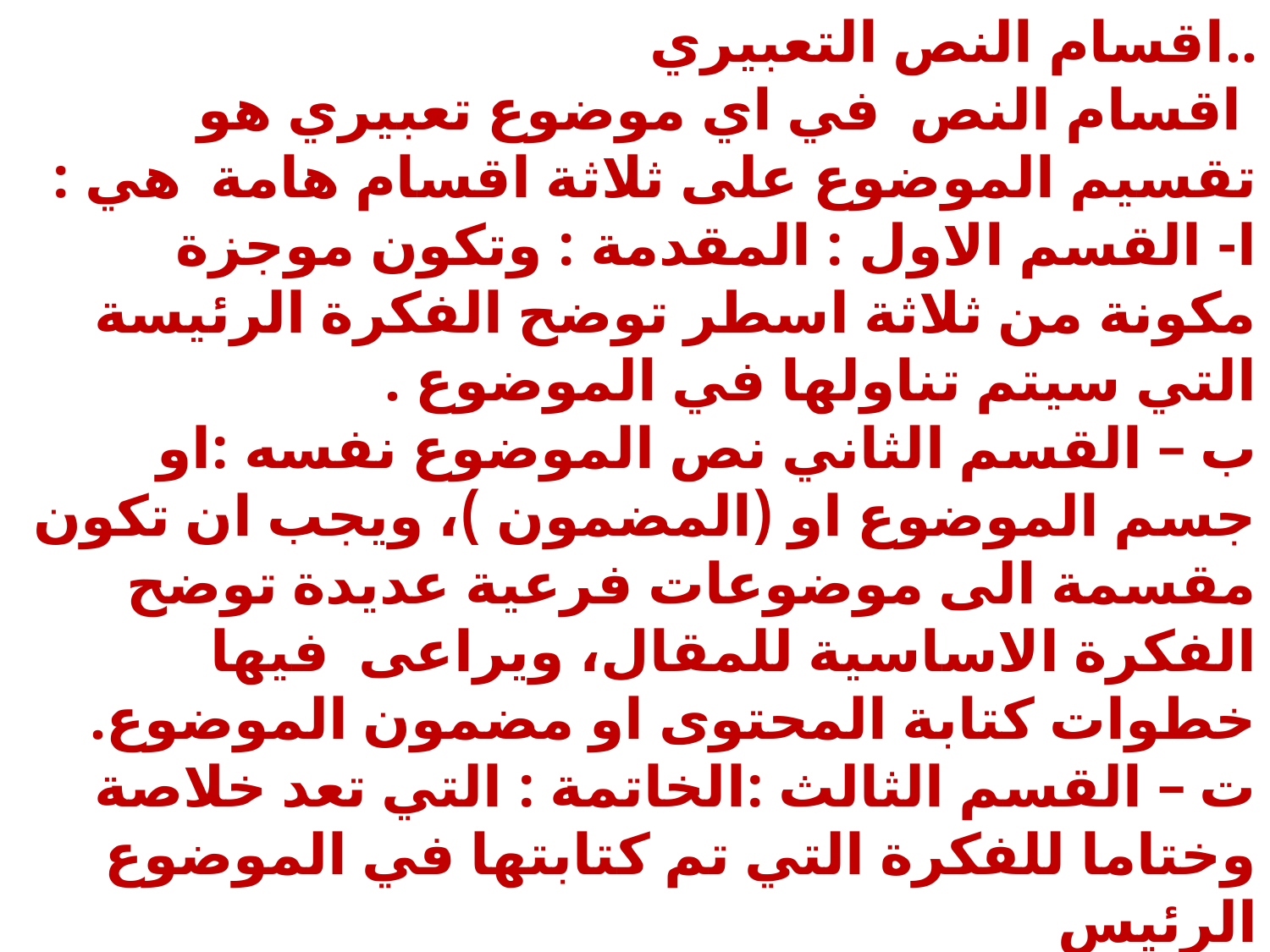

..اقسام النص التعبيري
 اقسام النص  في اي موضوع تعبيري هو تقسيم الموضوع على ثلاثة اقسام هامة  هي :
ا- القسم الاول : المقدمة : وتكون موجزة مكونة من ثلاثة اسطر توضح الفكرة الرئيسة التي سيتم تناولها في الموضوع .
ب – القسم الثاني نص الموضوع نفسه :او جسم الموضوع او (المضمون )، ويجب ان تكون مقسمة الى موضوعات فرعية عديدة توضح الفكرة الاساسية للمقال، ويراعى  فيها خطوات كتابة المحتوى او مضمون الموضوع.
ت – القسم الثالث :الخاتمة : التي تعد خلاصة وختاما للفكرة التي تم كتابتها في الموضوع الرئيس